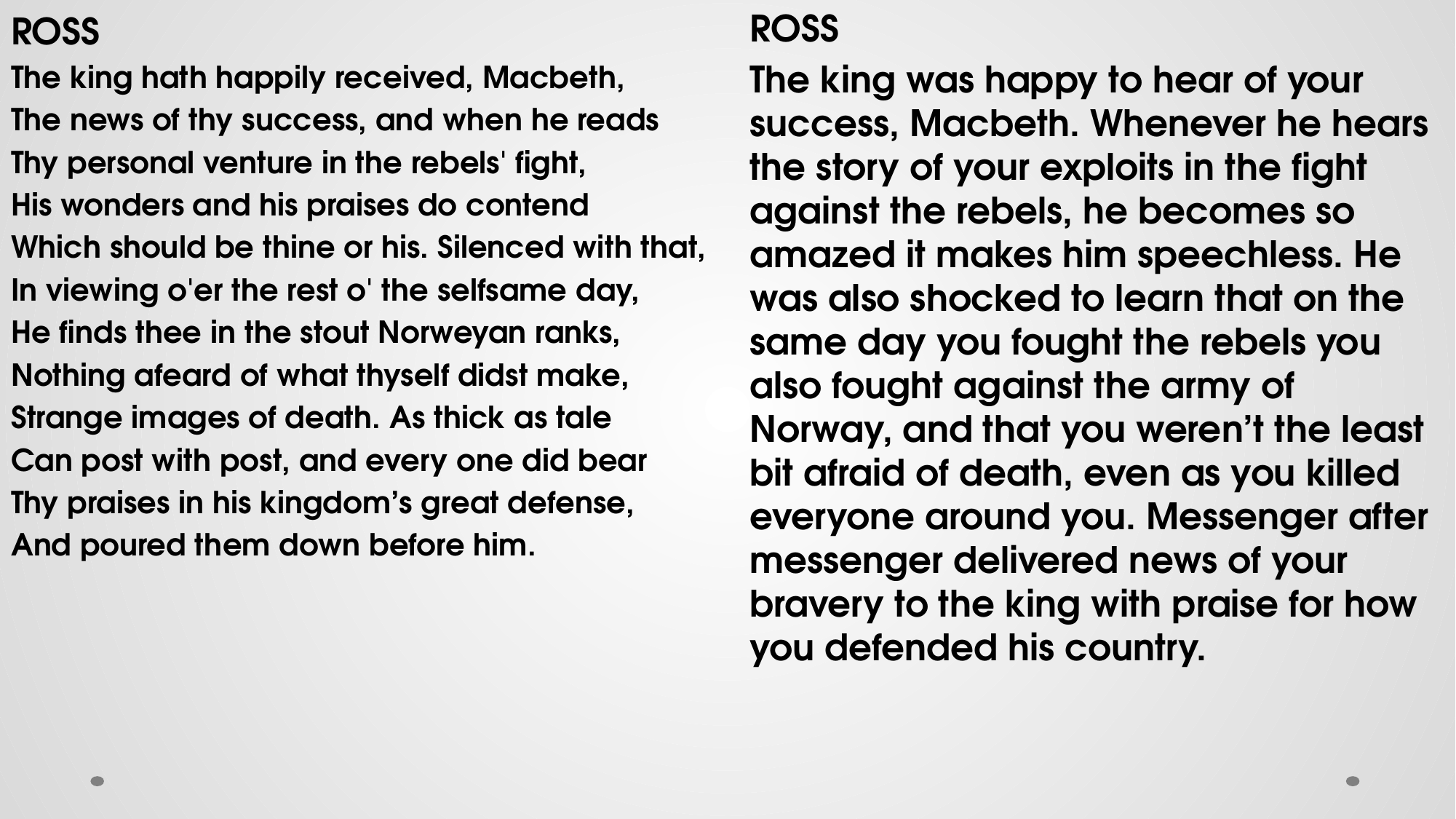

ROSS
The king was happy to hear of your success, Macbeth. Whenever he hears the story of your exploits in the fight against the rebels, he becomes so amazed it makes him speechless. He was also shocked to learn that on the same day you fought the rebels you also fought against the army of Norway, and that you weren’t the least bit afraid of death, even as you killed everyone around you. Messenger after messenger delivered news of your bravery to the king with praise for how you defended his country.
ROSS
The king hath happily received, Macbeth,
The news of thy success, and when he reads
Thy personal venture in the rebels' fight,
His wonders and his praises do contend
Which should be thine or his. Silenced with that,
In viewing o'er the rest o' the selfsame day,
He finds thee in the stout Norweyan ranks,
Nothing afeard of what thyself didst make,
Strange images of death. As thick as tale
Can post with post, and every one did bear
Thy praises in his kingdom’s great defense,
And poured them down before him.